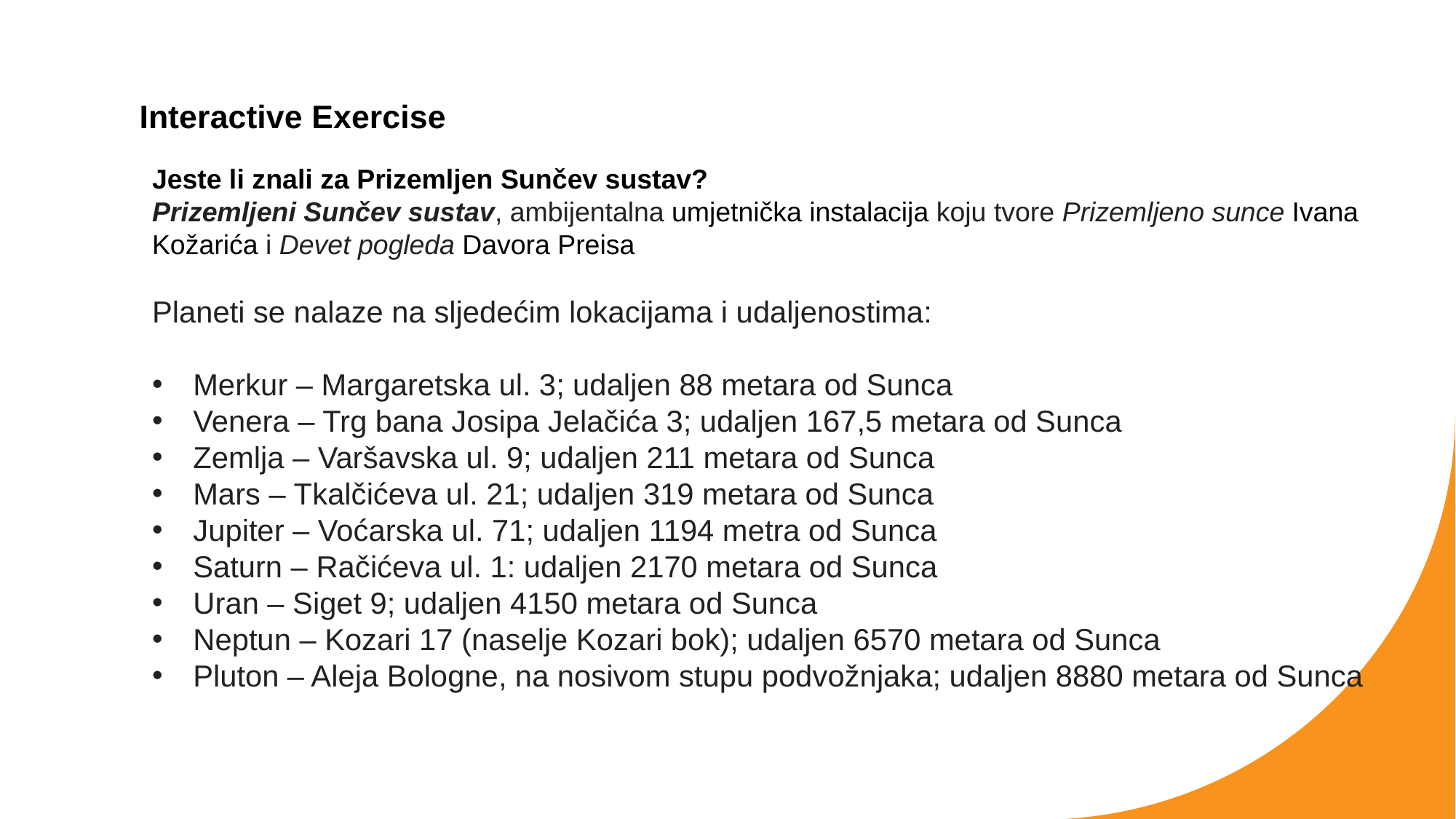

# Interactive Exercise
Jeste li znali za Prizemljen Sunčev sustav?
Prizemljeni Sunčev sustav, ambijentalna umjetnička instalacija koju tvore Prizemljeno sunce Ivana Kožarića i Devet pogleda Davora Preisa

Planeti se nalaze na sljedećim lokacijama i udaljenostima:

Merkur – Margaretska ul. 3; udaljen 88 metara od Sunca
Venera – Trg bana Josipa Jelačića 3; udaljen 167,5 metara od Sunca
Zemlja – Varšavska ul. 9; udaljen 211 metara od Sunca
Mars – Tkalčićeva ul. 21; udaljen 319 metara od Sunca
Jupiter – Voćarska ul. 71; udaljen 1194 metra od Sunca
Saturn – Račićeva ul. 1: udaljen 2170 metara od Sunca
Uran – Siget 9; udaljen 4150 metara od Sunca
Neptun – Kozari 17 (naselje Kozari bok); udaljen 6570 metara od Sunca
Pluton – Aleja Bologne, na nosivom stupu podvožnjaka; udaljen 8880 metara od Sunca